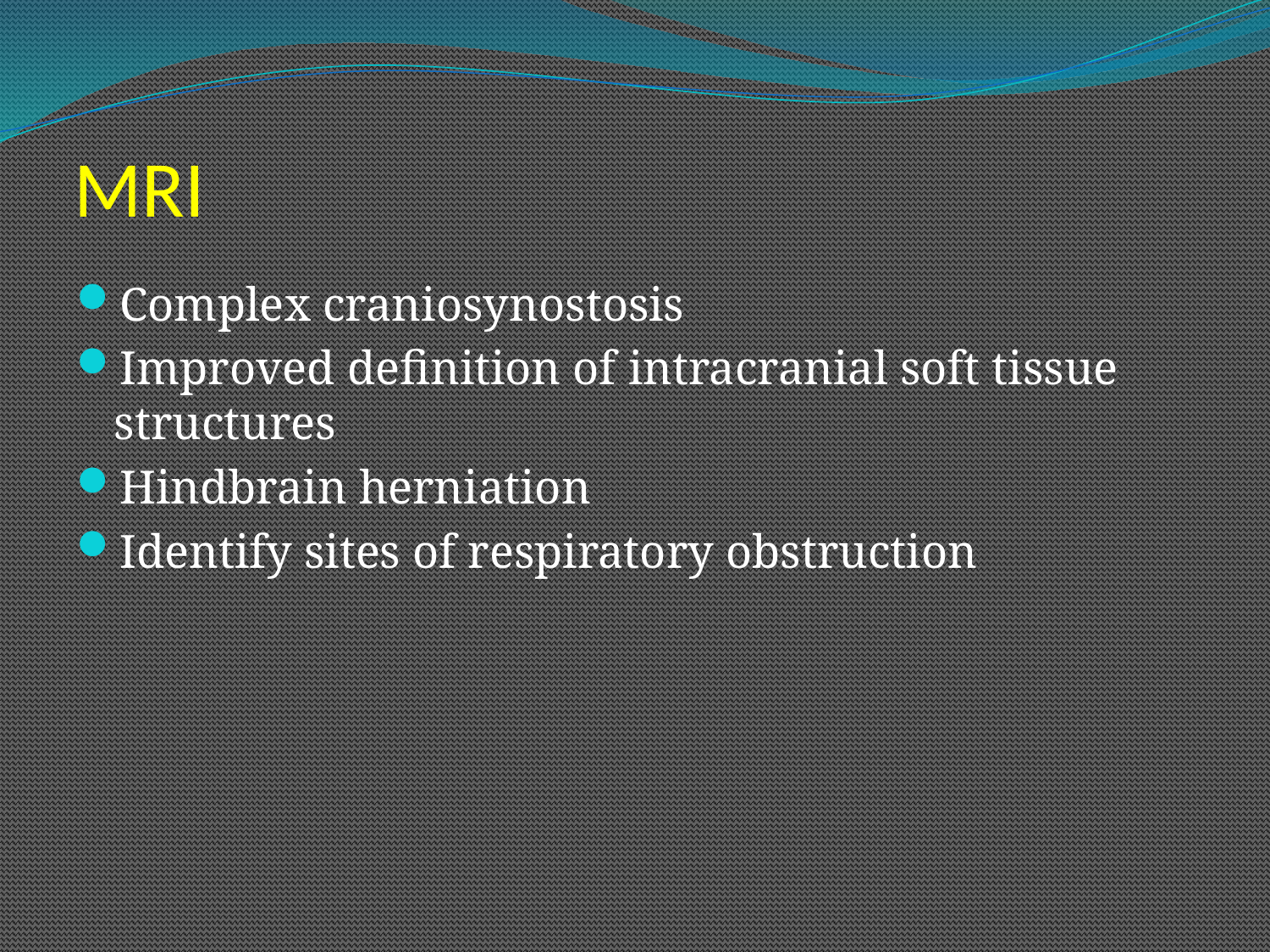

# MRI
Complex craniosynostosis
Improved definition of intracranial soft tissue structures
Hindbrain herniation
Identify sites of respiratory obstruction